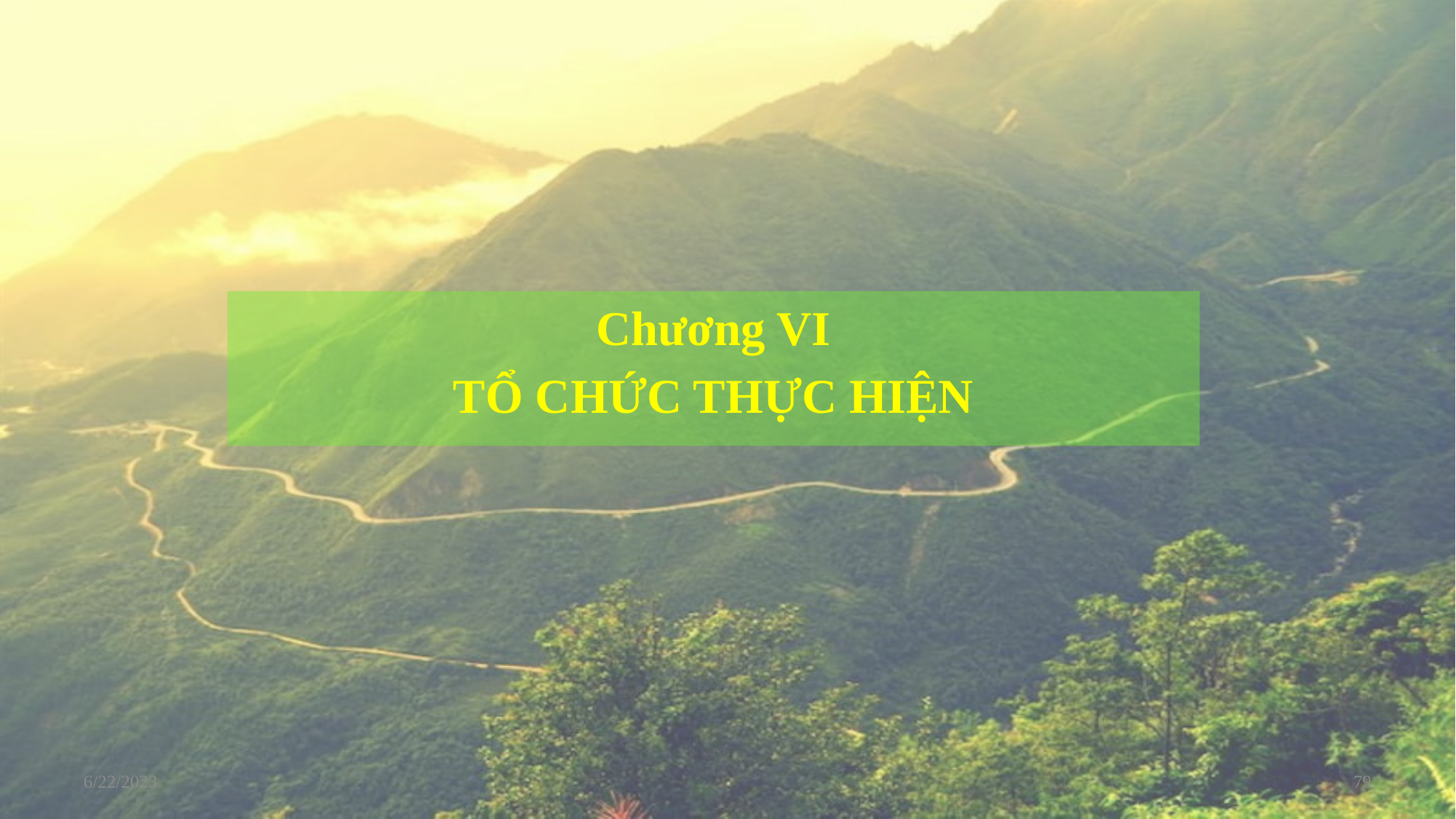

Chương VI
TỔ CHỨC THỰC HIỆN

6/22/2023
79